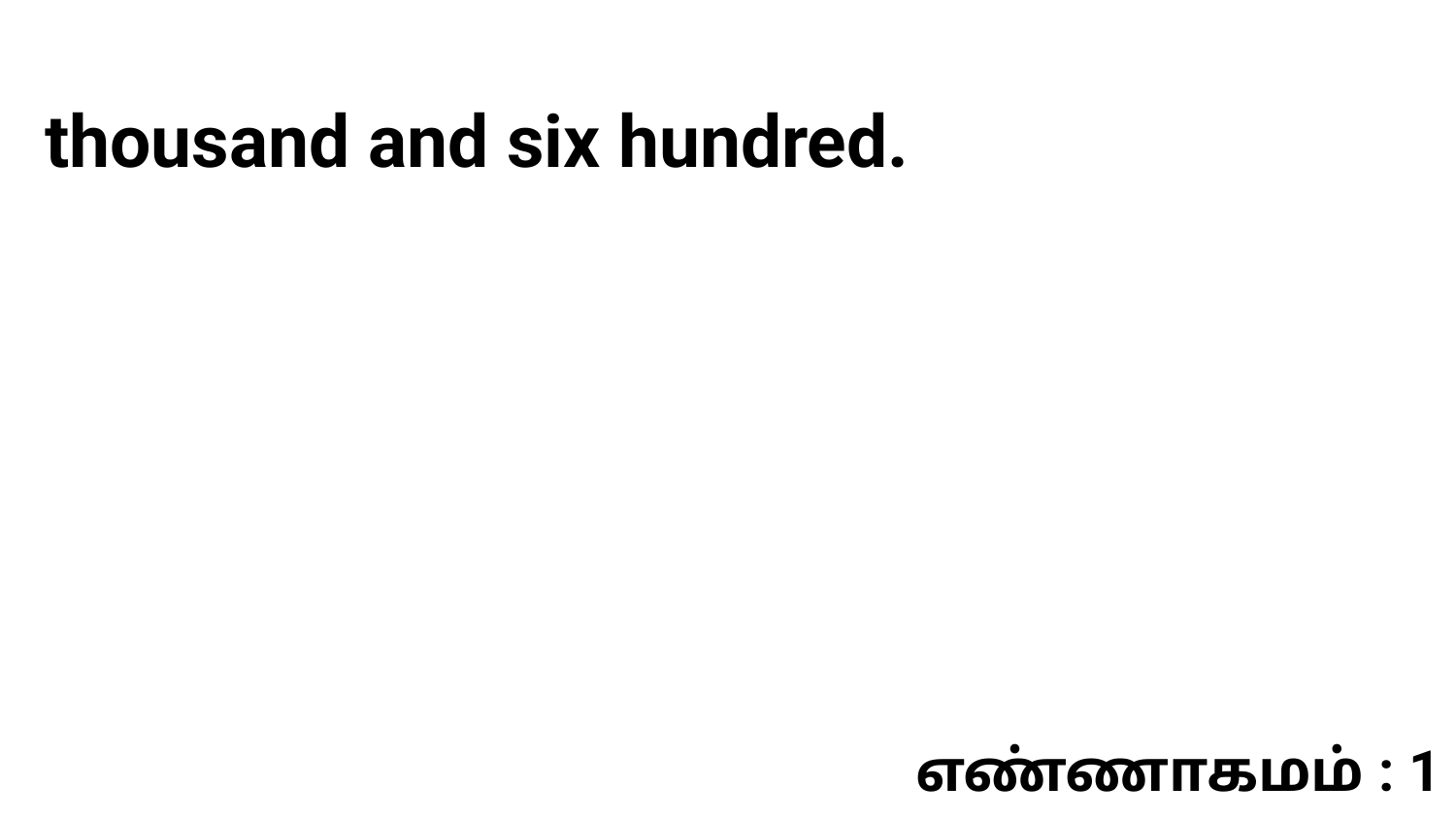

thousand and six hundred.
எண்ணாகமம் : 1